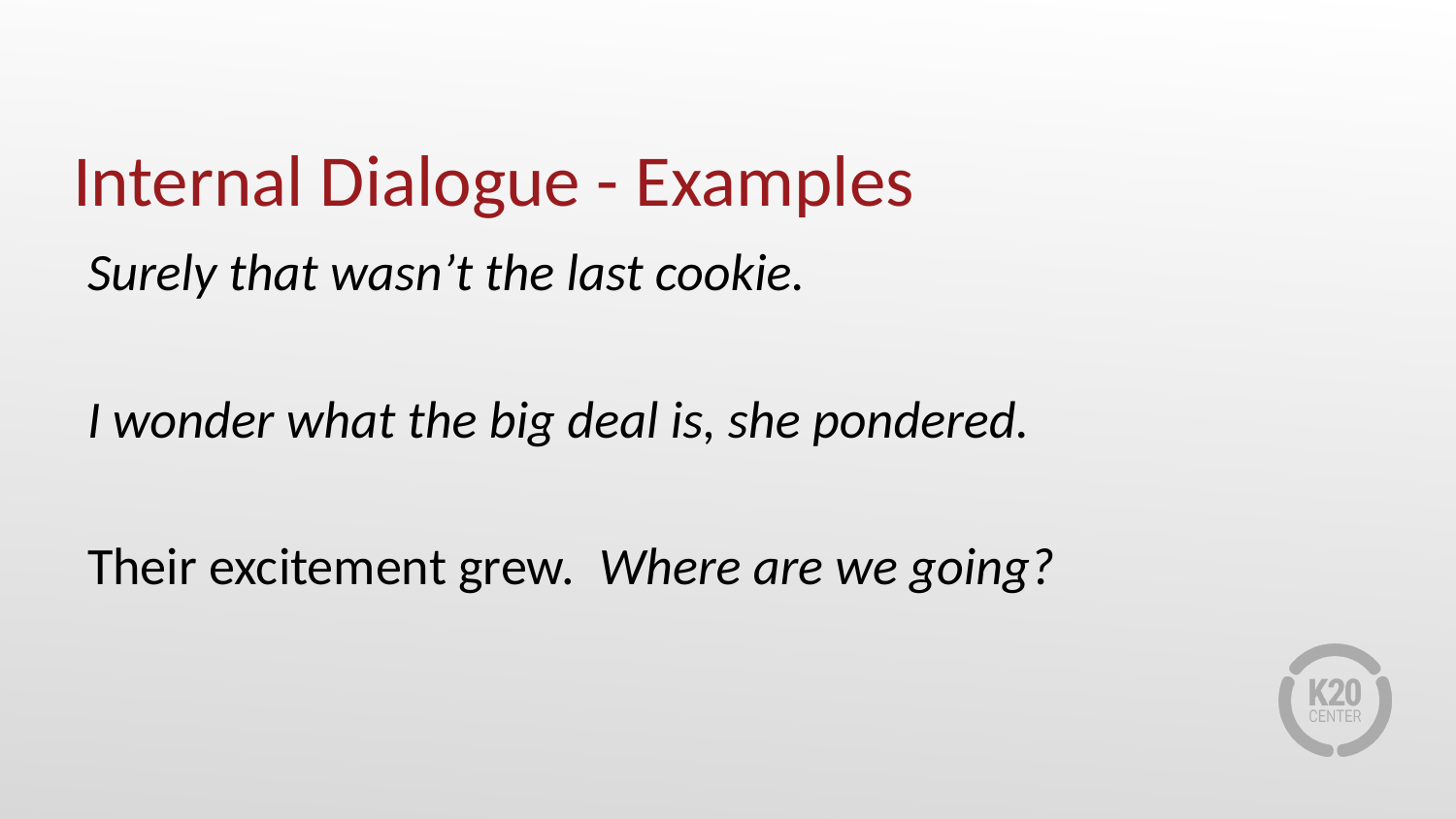

# Internal Dialogue - Examples
Surely that wasn’t the last cookie.

I wonder what the big deal is, she pondered.

Their excitement grew.  Where are we going?